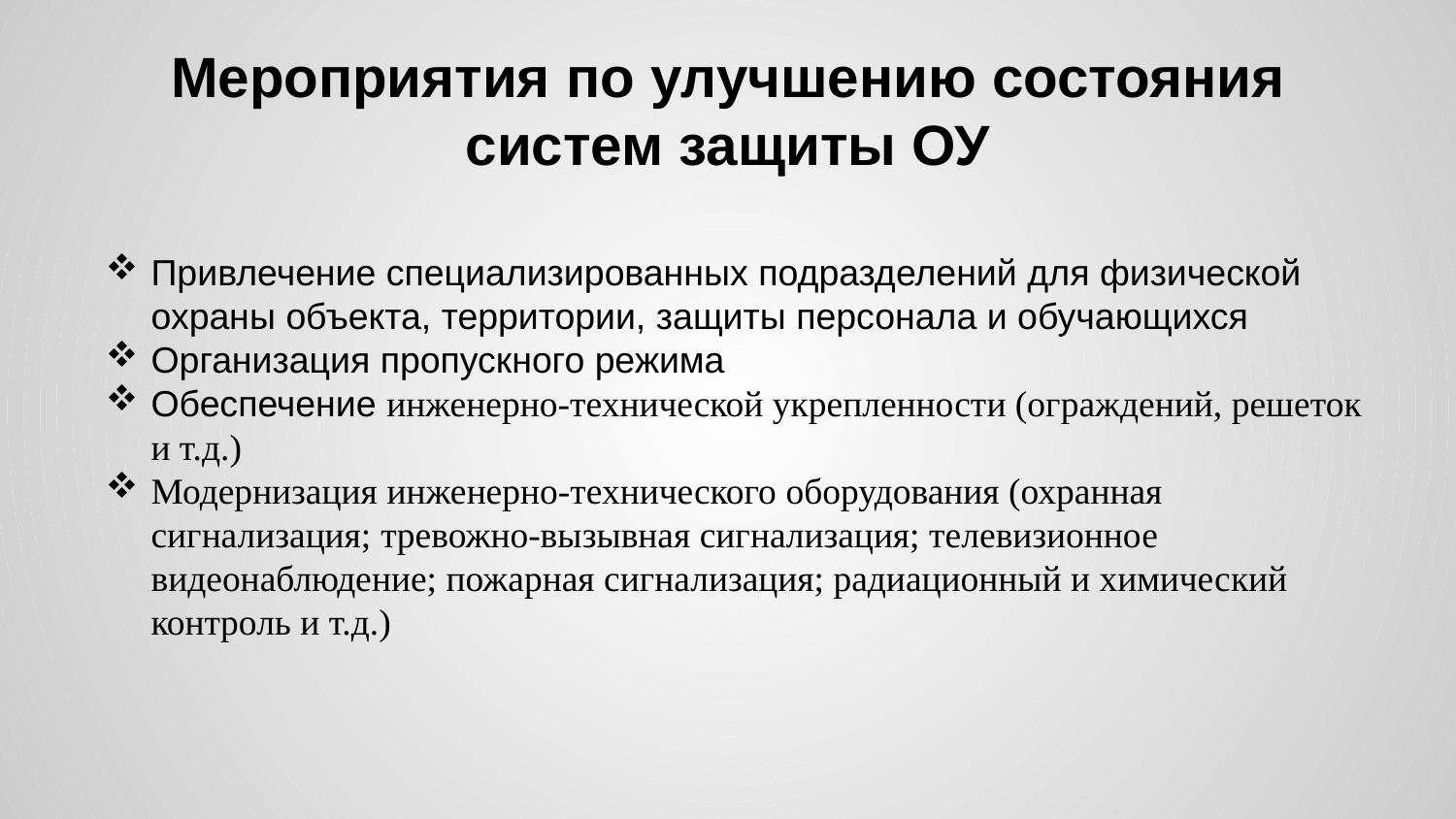

# Мероприятия по улучшению состояния систем защиты ОУ

Привлечение специализированных подразделений для физической охраны объекта, территории, защиты персонала и обучающихся
Организация пропускного режима
Обеспечение инженерно-технической укрепленности (ограждений, решеток и т.д.)
Модернизация инженерно-технического оборудования (охранная сигнализация; тревожно-вызывная сигнализация; телевизионное видеонаблюдение; пожарная сигнализация; радиационный и химический контроль и т.д.)